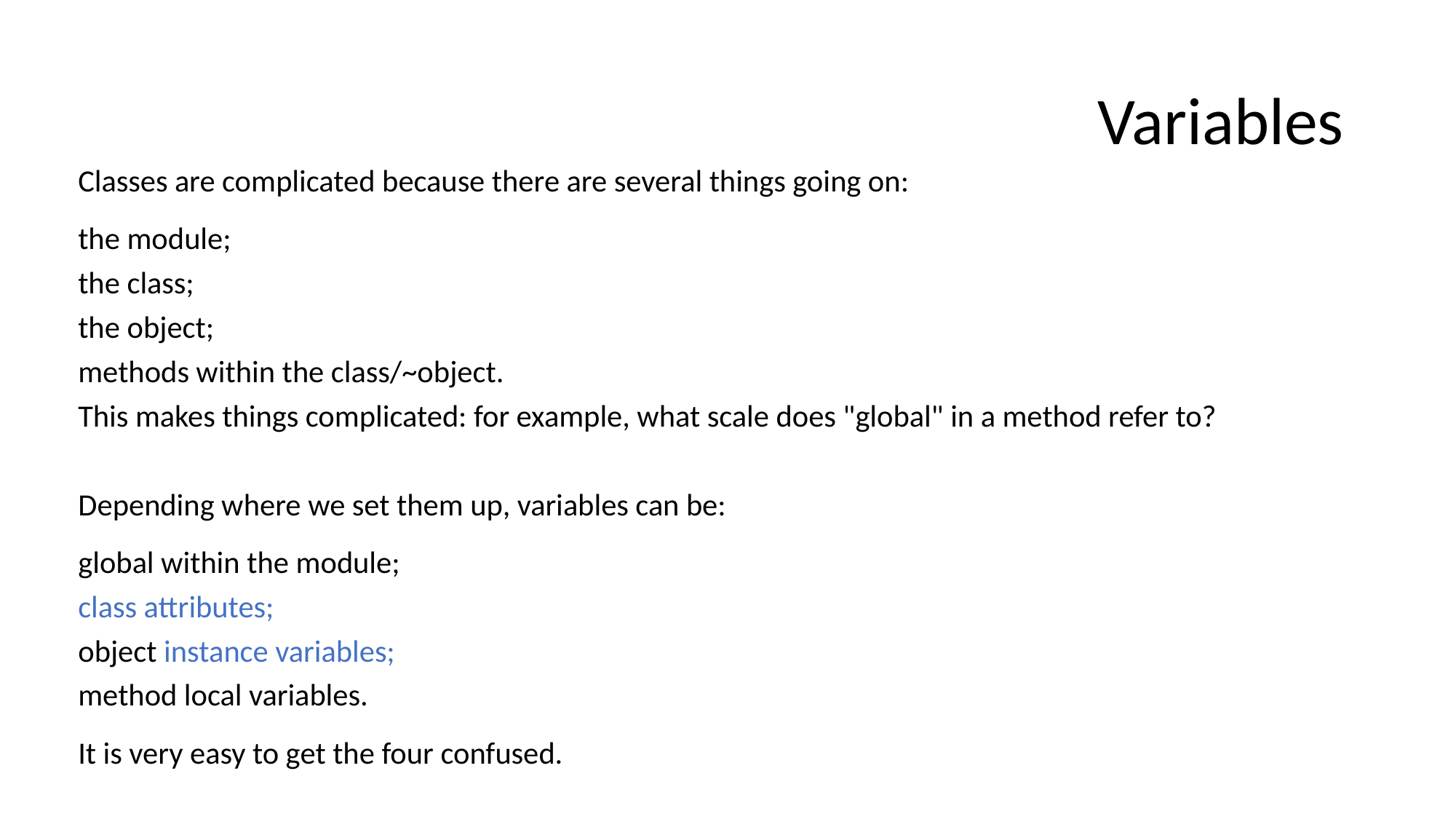

# Variables
Classes are complicated because there are several things going on:
the module;
the class;
the object;
methods within the class/~object.
This makes things complicated: for example, what scale does "global" in a method refer to?

Depending where we set them up, variables can be:
global within the module;
class attributes;
object instance variables;
method local variables.
It is very easy to get the four confused.